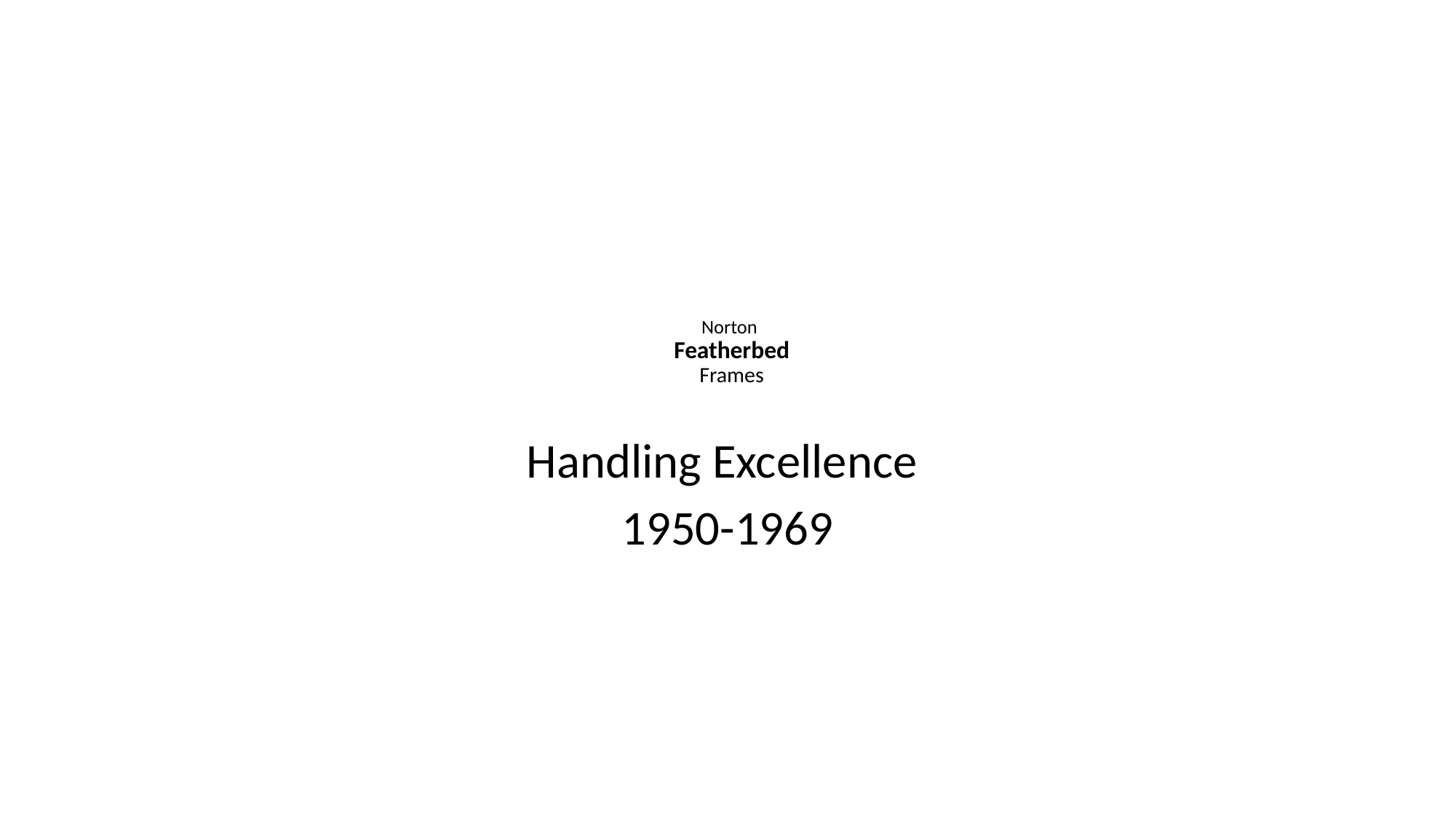

# Norton Featherbed Frames
Handling Excellence
1950-1969